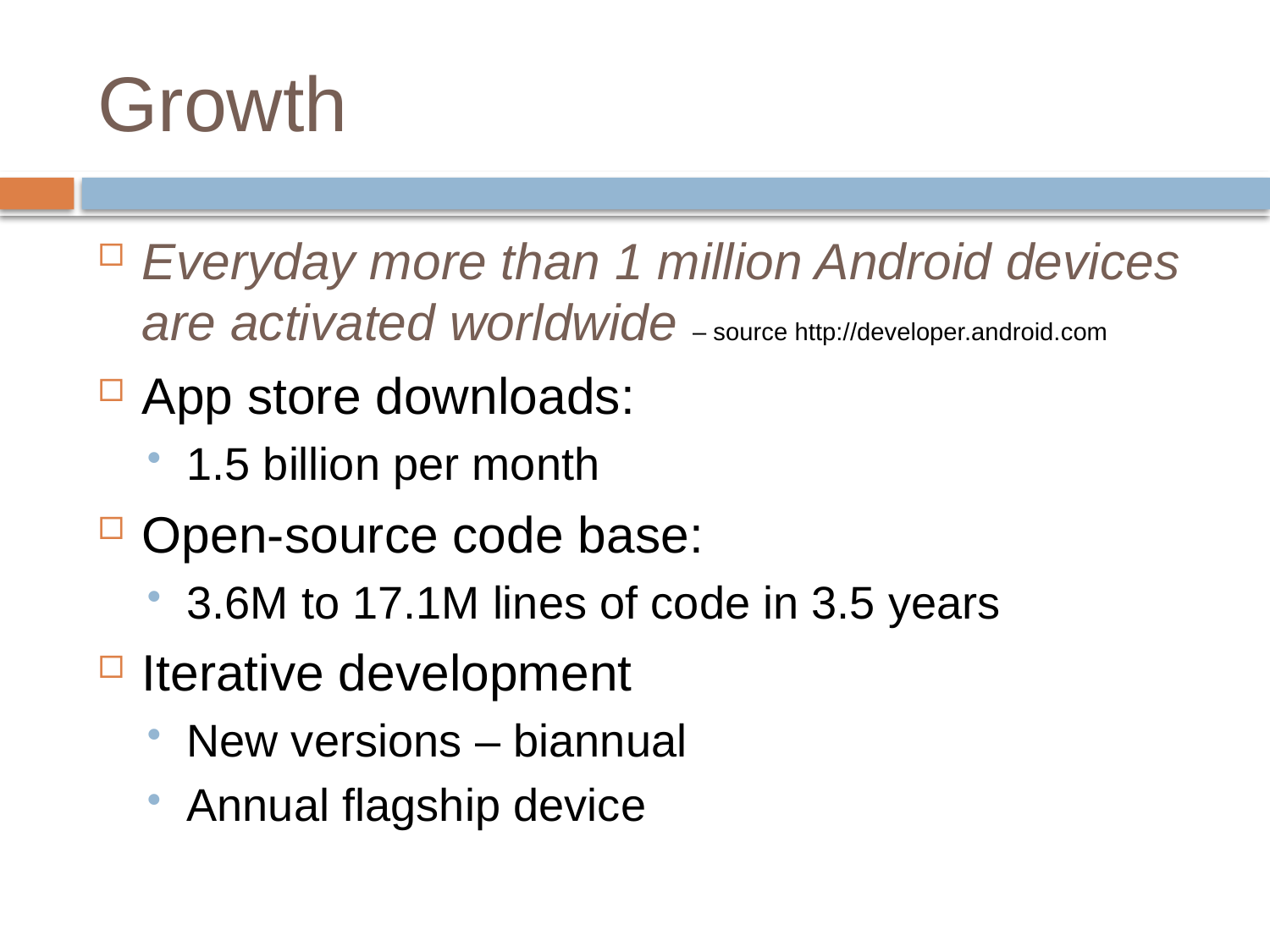

# Growth
Everyday more than 1 million Android devices are activated worldwide – source http://developer.android.com
App store downloads:
1.5 billion per month
Open-source code base:
3.6M to 17.1M lines of code in 3.5 years
Iterative development
New versions – biannual
Annual flagship device